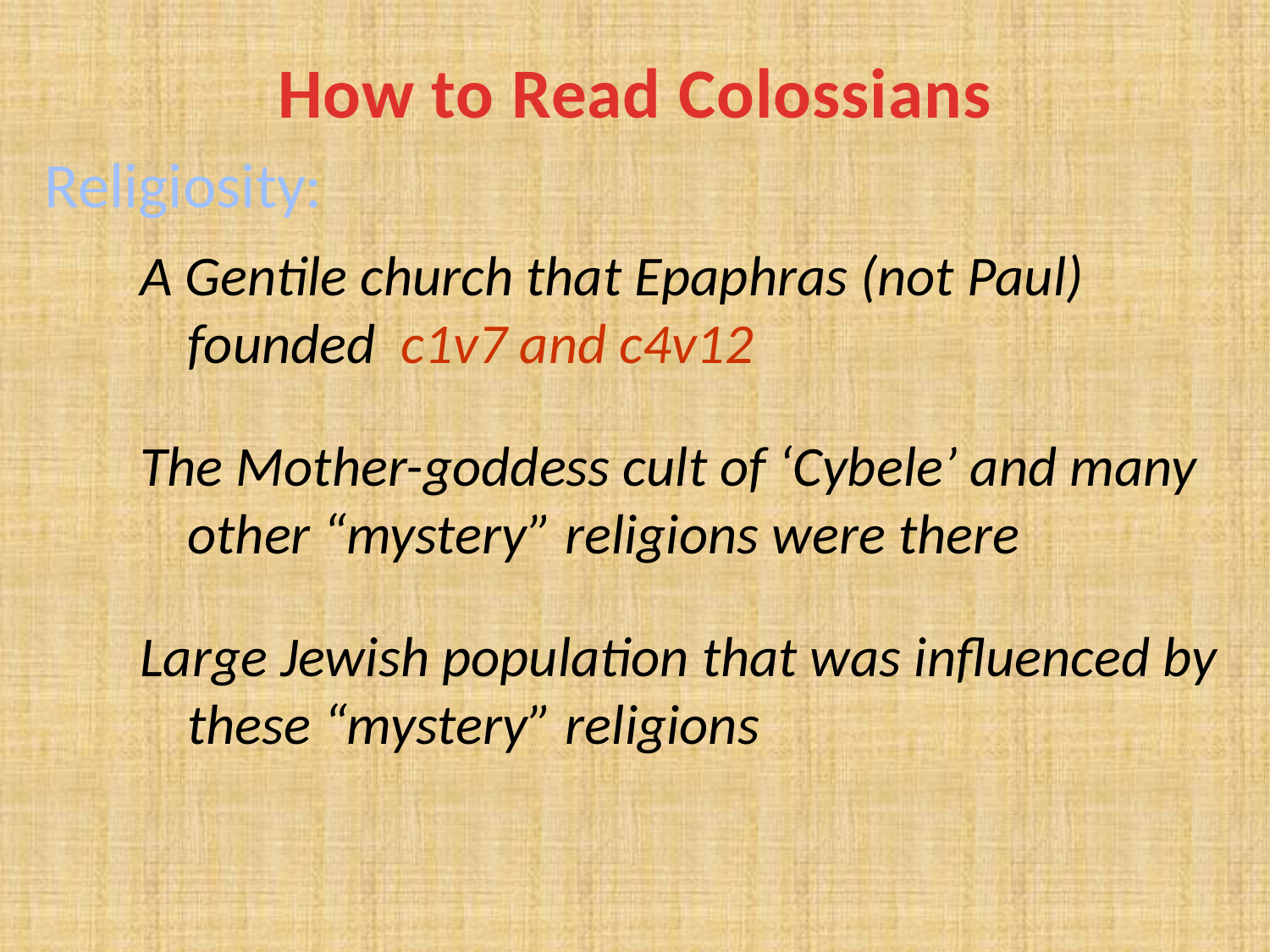

# How to Read Colossians
Religiosity:
A Gentile church that Epaphras (not Paul) founded  c1v7 and c4v12
The Mother-goddess cult of ‘Cybele’ and many other “mystery” religions were there
Large Jewish population that was influenced by these “mystery” religions